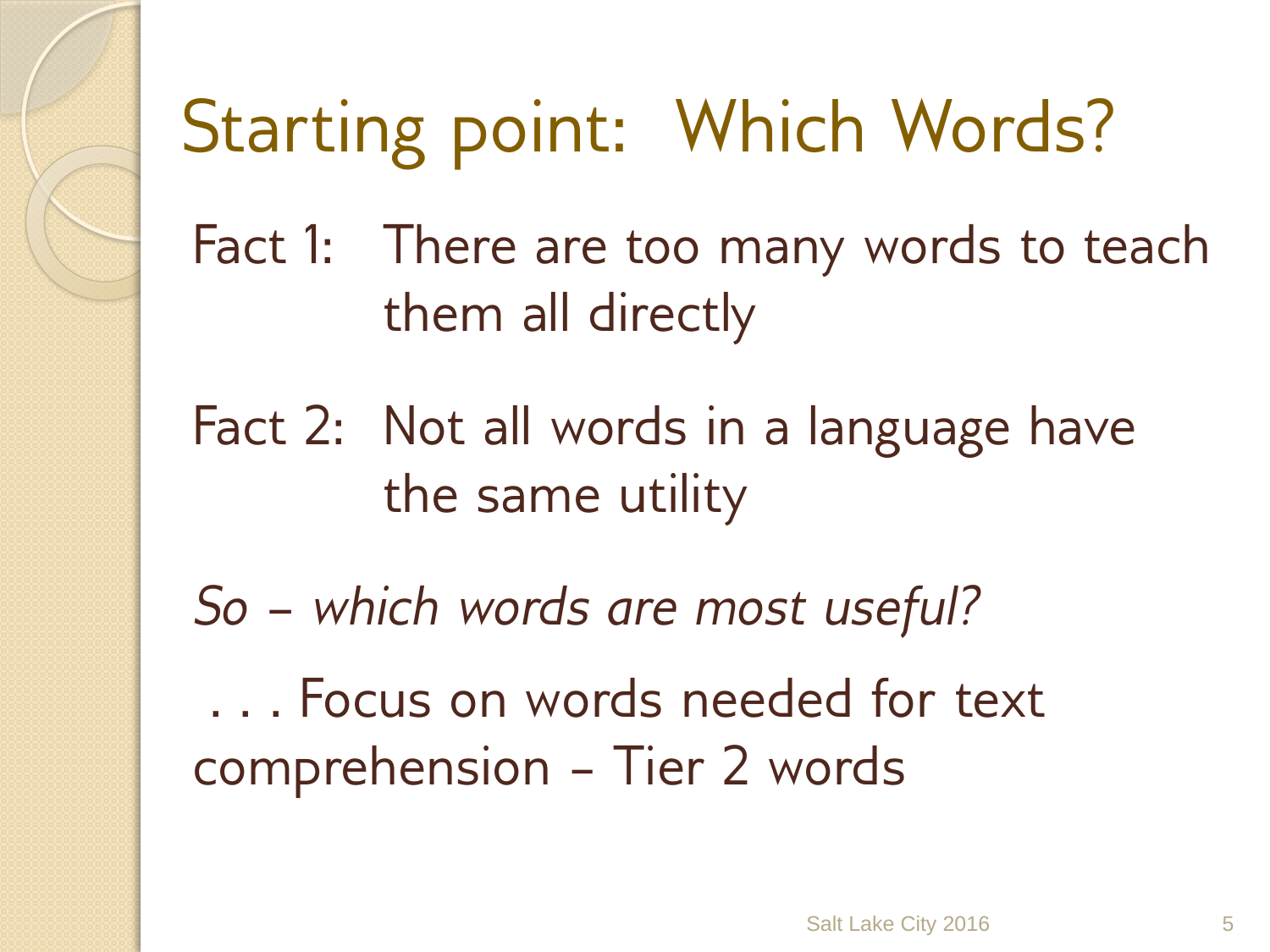

# Starting point:  Which Words?
Fact 1: 	There are too many words to teach them all directly
Fact 2: 	Not all words in a language have the same utility
So – which words are most useful?
 . . . Focus on words needed for text comprehension – Tier 2 words

Salt Lake City 2016
5